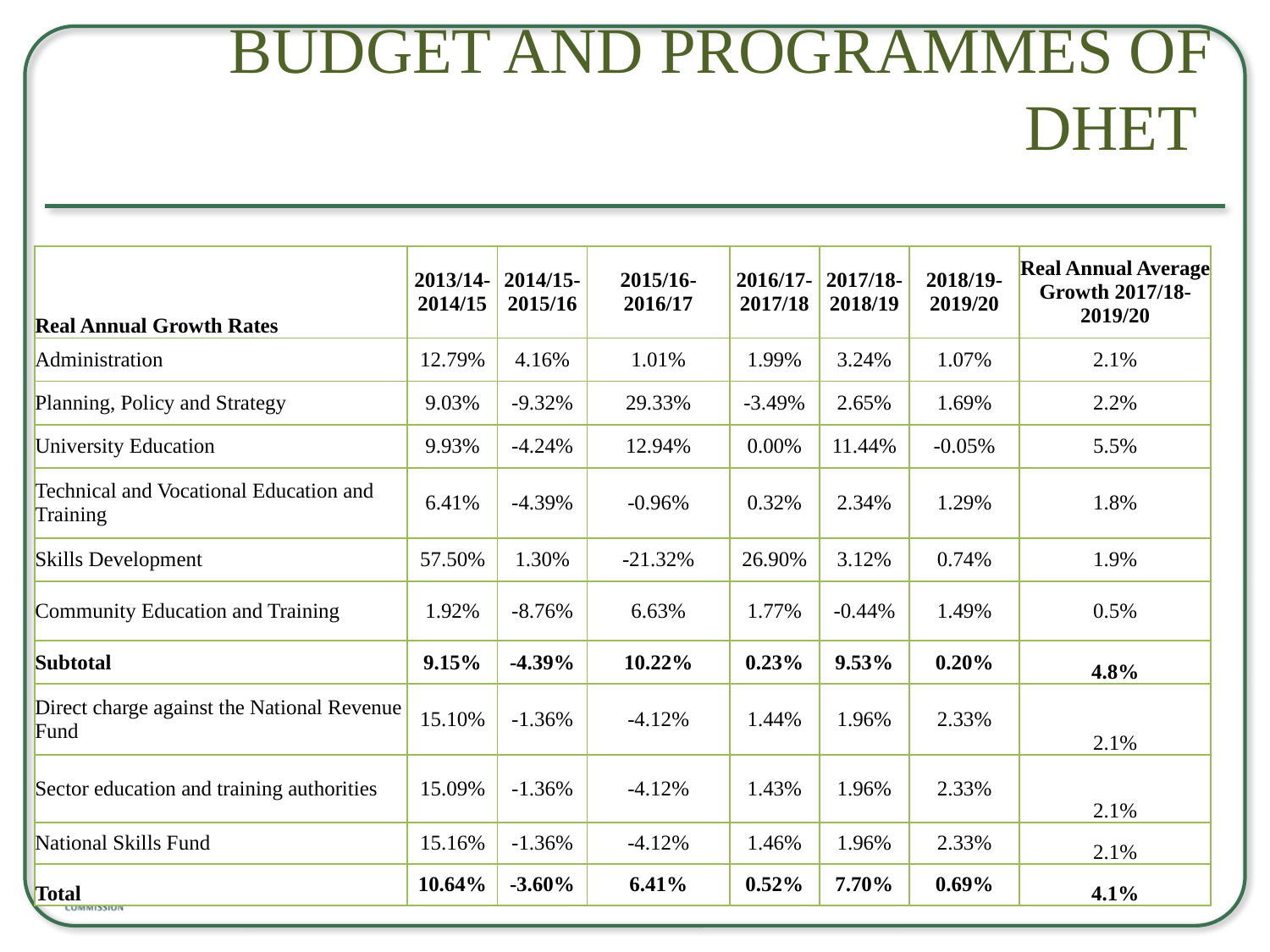

# Budget and Programmes of DHET
| Real Annual Growth Rates | 2013/14-2014/15 | 2014/15-2015/16 | 2015/16-2016/17 | 2016/17-2017/18 | 2017/18-2018/19 | 2018/19-2019/20 | Real Annual Average Growth 2017/18-2019/20 |
| --- | --- | --- | --- | --- | --- | --- | --- |
| Administration | 12.79% | 4.16% | 1.01% | 1.99% | 3.24% | 1.07% | 2.1% |
| Planning, Policy and Strategy | 9.03% | -9.32% | 29.33% | -3.49% | 2.65% | 1.69% | 2.2% |
| University Education | 9.93% | -4.24% | 12.94% | 0.00% | 11.44% | -0.05% | 5.5% |
| Technical and Vocational Education and Training | 6.41% | -4.39% | -0.96% | 0.32% | 2.34% | 1.29% | 1.8% |
| Skills Development | 57.50% | 1.30% | -21.32% | 26.90% | 3.12% | 0.74% | 1.9% |
| Community Education and Training | 1.92% | -8.76% | 6.63% | 1.77% | -0.44% | 1.49% | 0.5% |
| Subtotal | 9.15% | -4.39% | 10.22% | 0.23% | 9.53% | 0.20% | 4.8% |
| Direct charge against the National Revenue Fund | 15.10% | -1.36% | -4.12% | 1.44% | 1.96% | 2.33% | 2.1% |
| Sector education and training authorities | 15.09% | -1.36% | -4.12% | 1.43% | 1.96% | 2.33% | 2.1% |
| National Skills Fund | 15.16% | -1.36% | -4.12% | 1.46% | 1.96% | 2.33% | 2.1% |
| Total | 10.64% | -3.60% | 6.41% | 0.52% | 7.70% | 0.69% | 4.1% |
13